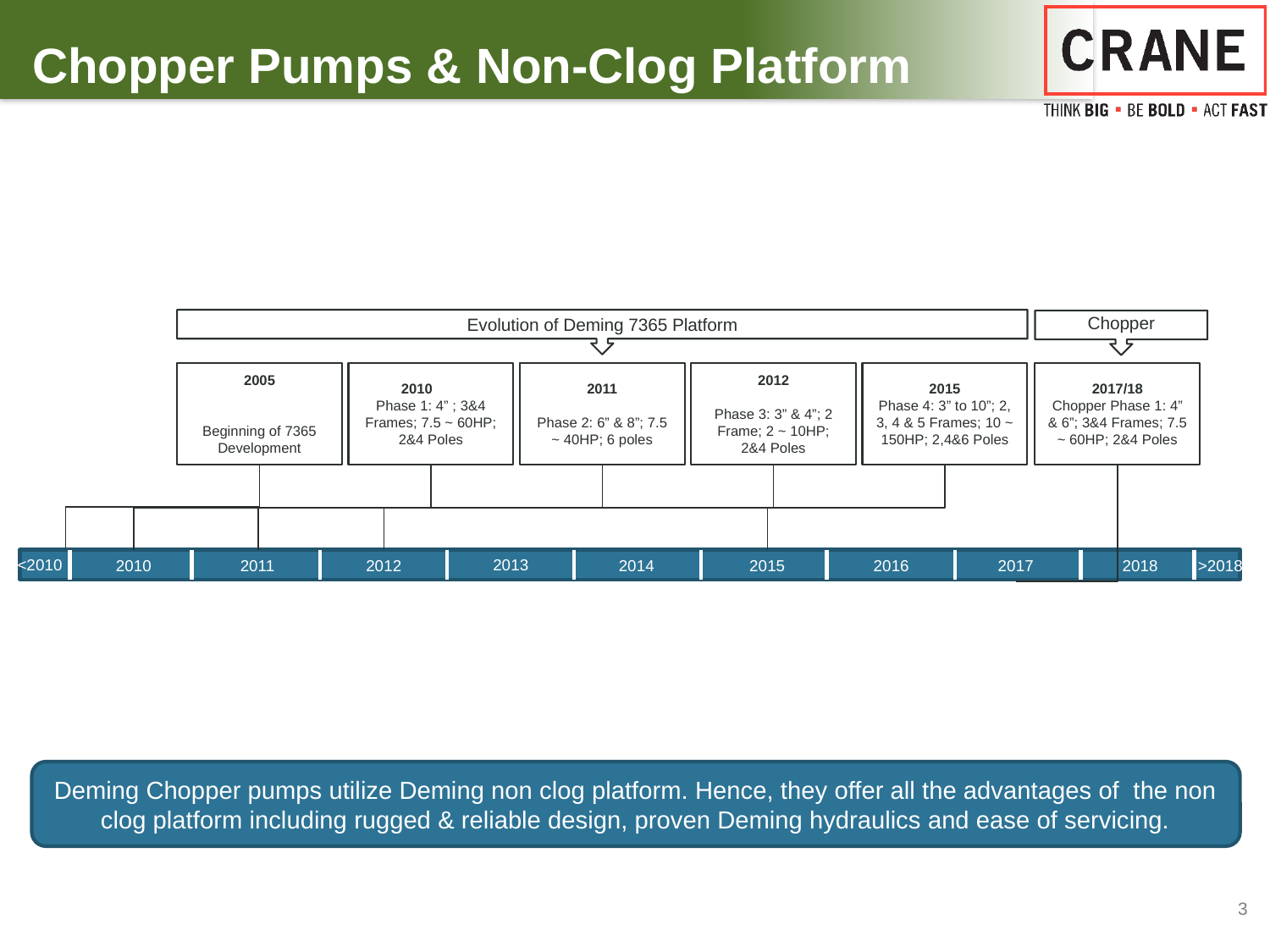

# Chopper Pumps & Non-Clog Platform
Evolution of Deming 7365 Platform
Chopper
2005

Beginning of 7365 Development
2010
Phase 1: 4” ; 3&4 Frames; 7.5 ~ 60HP; 2&4 Poles
2011

Phase 2: 6” & 8”; 7.5 ~ 40HP; 6 poles
2012

Phase 3: 3” & 4”; 2 Frame; 2 ~ 10HP; 2&4 Poles
2015
Phase 4: 3” to 10”; 2, 3, 4 & 5 Frames; 10 ~ 150HP; 2,4&6 Poles
2017/18
Chopper Phase 1: 4” & 6”; 3&4 Frames; 7.5 ~ 60HP; 2&4 Poles
<2010
2013
2010
2011
2012
2014
2015
2016
2017
2018
>2018

Deming Chopper pumps utilize Deming non clog platform. Hence, they offer all the advantages of  the non clog platform including rugged & reliable design, proven Deming hydraulics and ease of servicing.